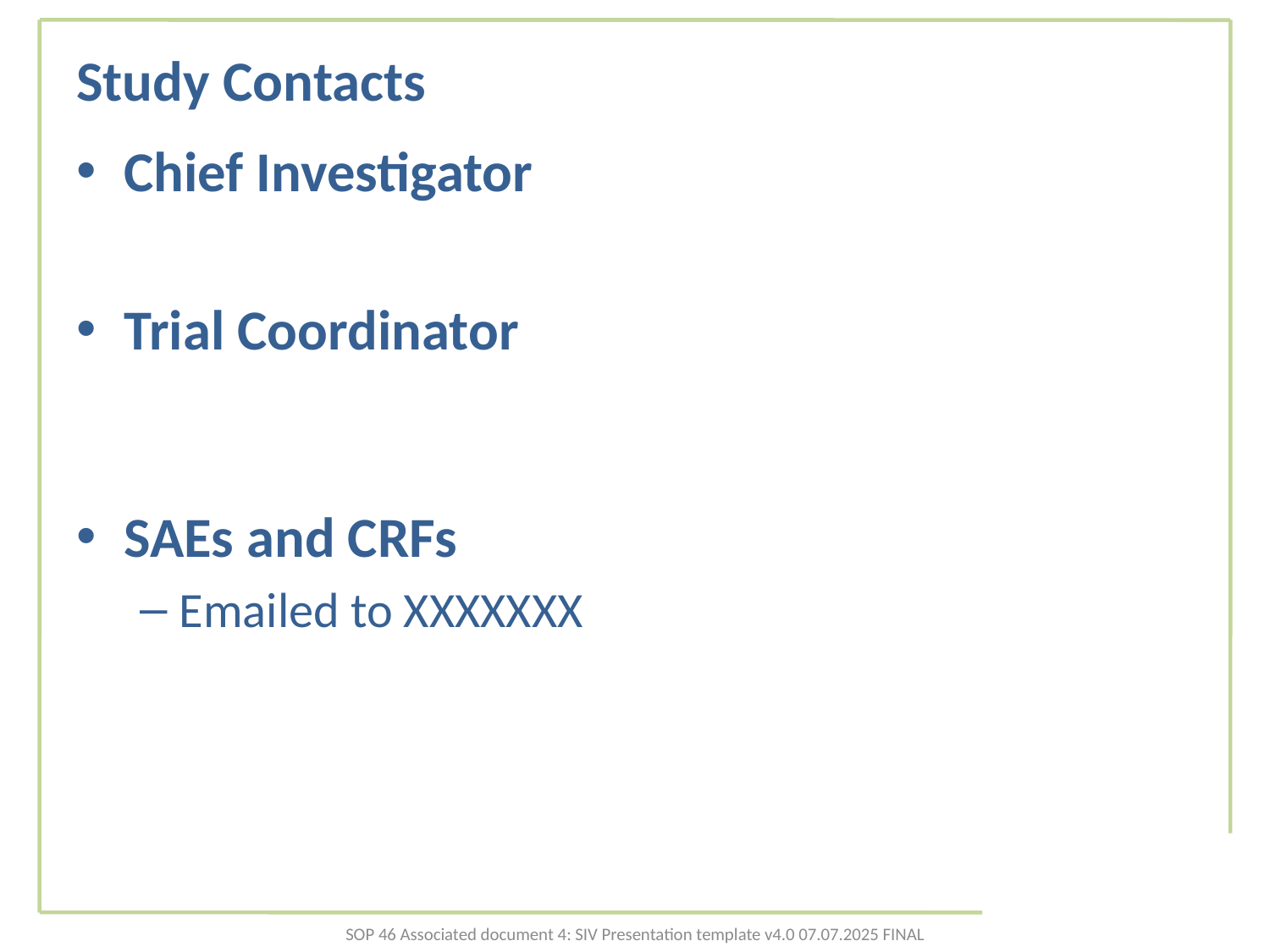

# Study Contacts
Chief Investigator

Trial Coordinator

SAEs and CRFs
Emailed to XXXXXXX
SOP 46 Associated document 4: SIV Presentation template v4.0 07.07.2025 FINAL